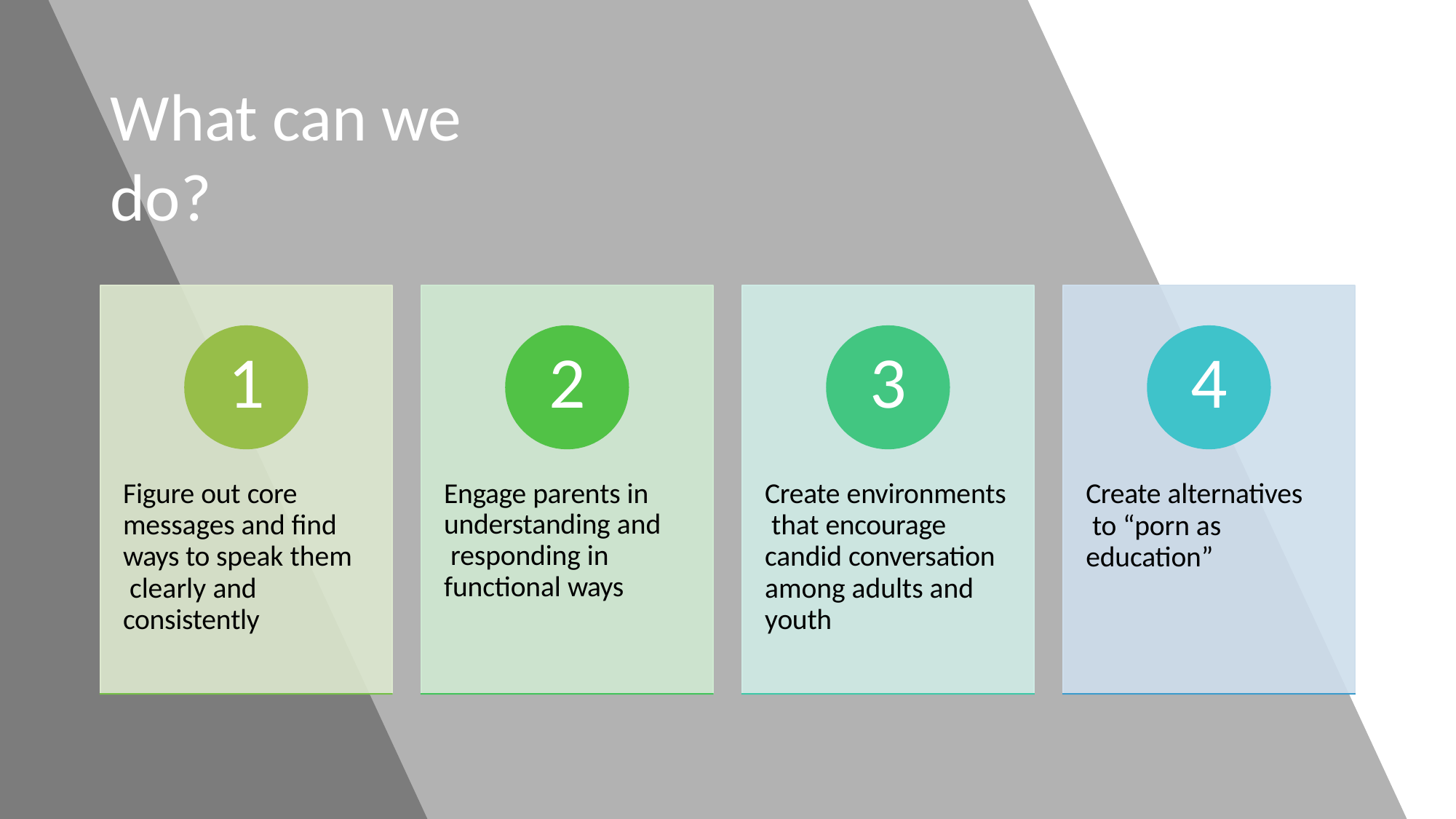

# What can we do?

1
Figure out core  messages and find  ways to speak them  clearly and  consistently
2
Engage parents in  understanding and  responding in  functional ways
3
Create environments  that encourage  candid conversation  among adults and  youth
4
Create alternatives  to “porn as  education”